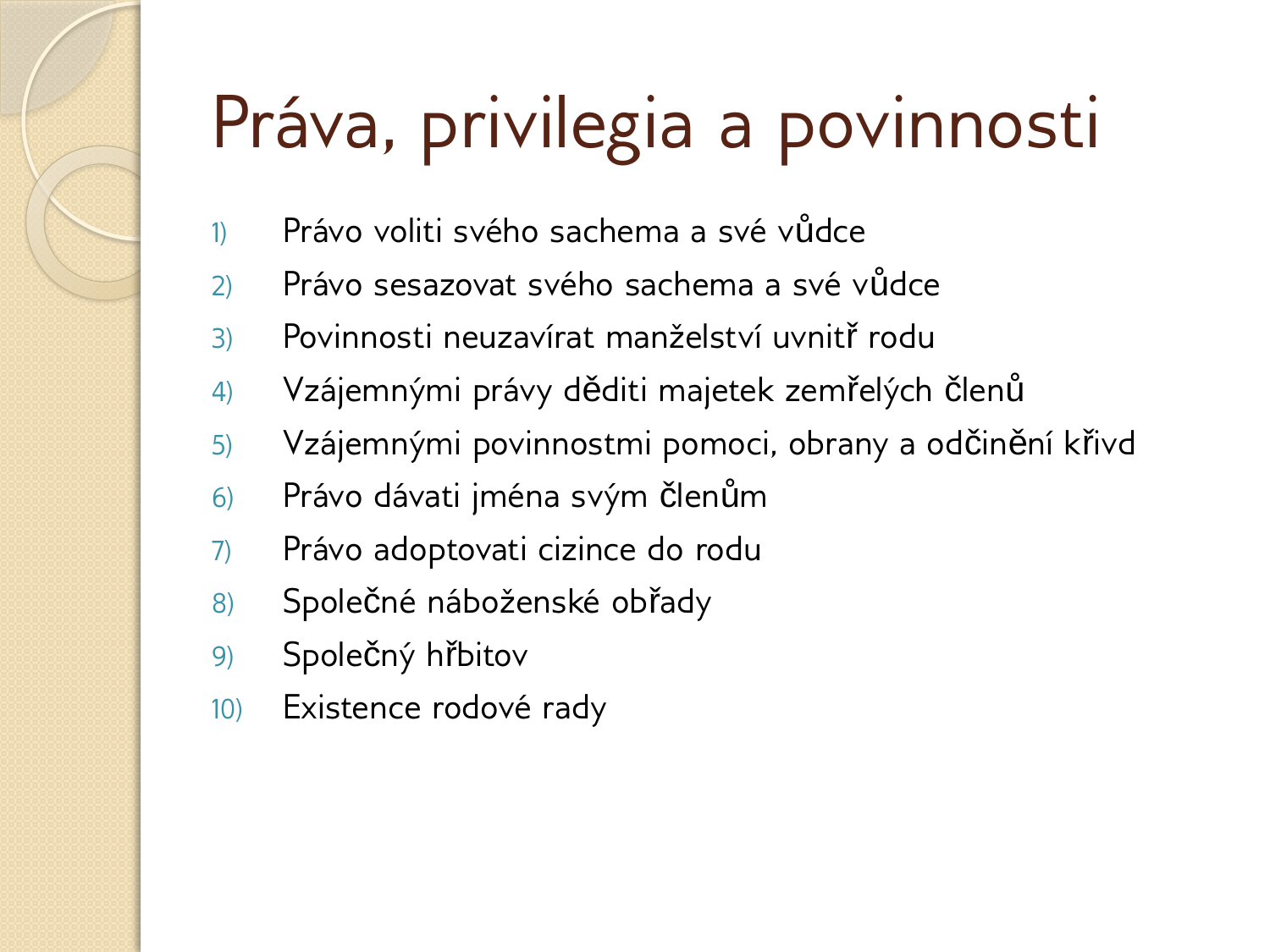

# Práva, privilegia a povinnosti
Právo voliti svého sachema a své vůdce
Právo sesazovat svého sachema a své vůdce
Povinnosti neuzavírat manželství uvnitř rodu
Vzájemnými právy děditi majetek zemřelých členů
Vzájemnými povinnostmi pomoci, obrany a odčinění křivd
Právo dávati jména svým členům
Právo adoptovati cizince do rodu
Společné náboženské obřady
Společný hřbitov
Existence rodové rady